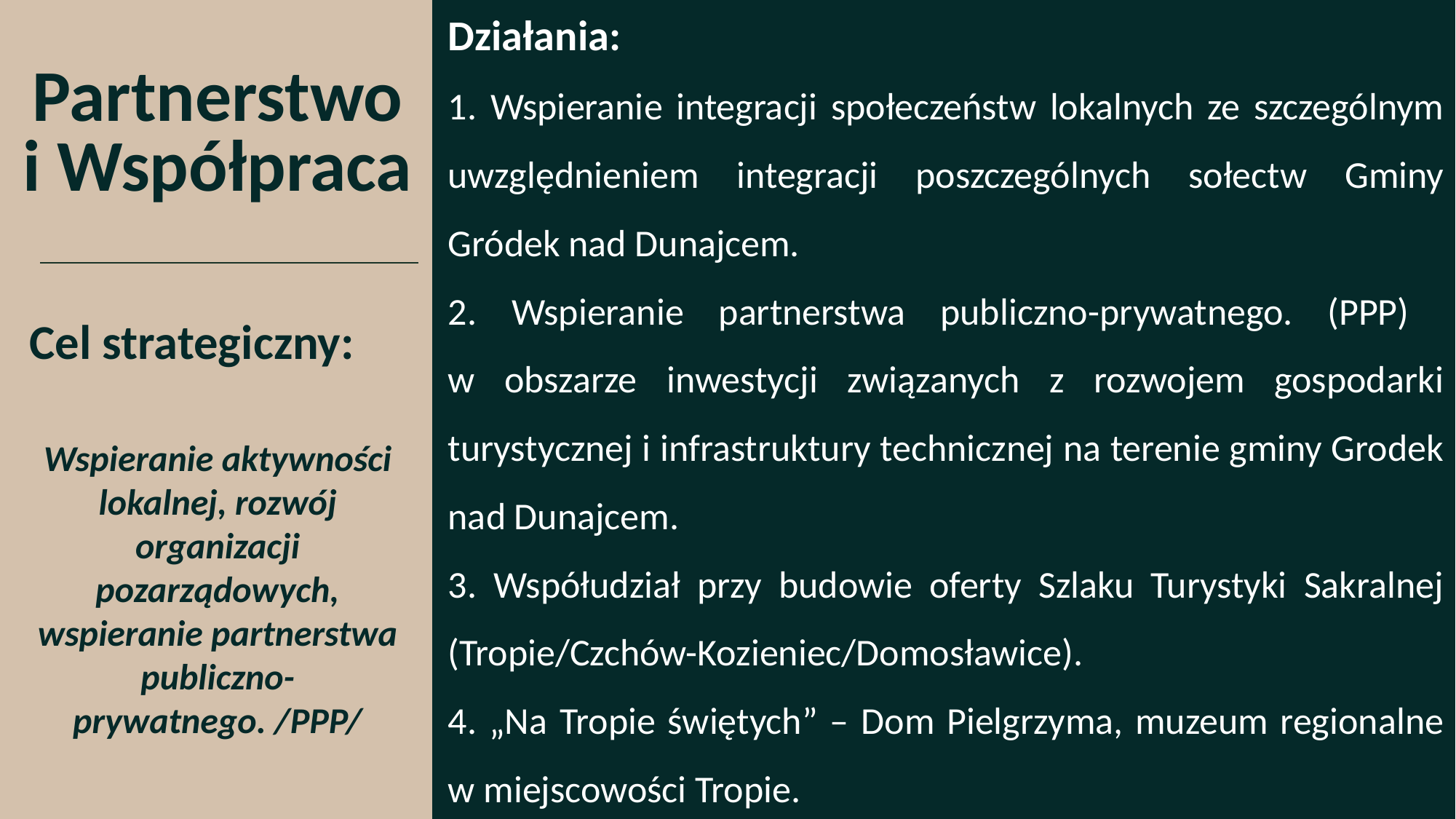

Działania:
1. Wspieranie integracji społeczeństw lokalnych ze szczególnym uwzględnieniem integracji poszczególnych sołectw Gminy Gródek nad Dunajcem.
2. Wspieranie partnerstwa publiczno-prywatnego. (PPP)
w obszarze inwestycji związanych z rozwojem gospodarki turystycznej i infrastruktury technicznej na terenie gminy Grodek nad Dunajcem.
3. Współudział przy budowie oferty Szlaku Turystyki Sakralnej (Tropie/Czchów-Kozieniec/Domosławice).
4. „Na Tropie świętych” – Dom Pielgrzyma, muzeum regionalne w miejscowości Tropie.

Partnerstwo i Współpraca
Cel strategiczny:

Wspieranie aktywności lokalnej, rozwój organizacji pozarządowych, wspieranie partnerstwa publiczno-prywatnego. /PPP/